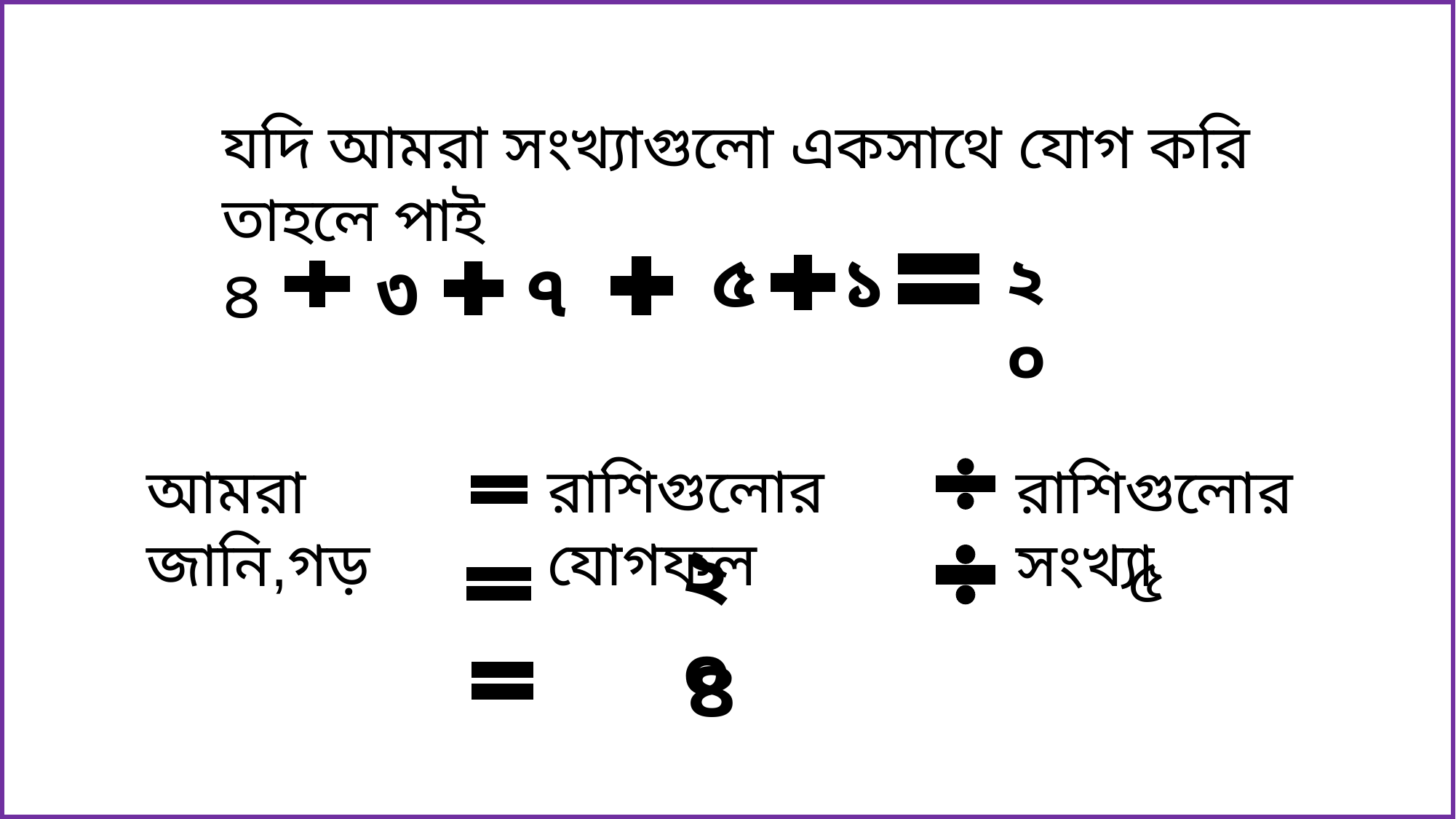

যদি আমরা সংখ্যাগুলো একসাথে যোগ করি তাহলে পাই
১
৫
২০

৭
৩

৪

রাশিগুলোর যোগফল
আমরা জানি,গড়
রাশিগুলোর সংখ্যা

২০

৫

৪